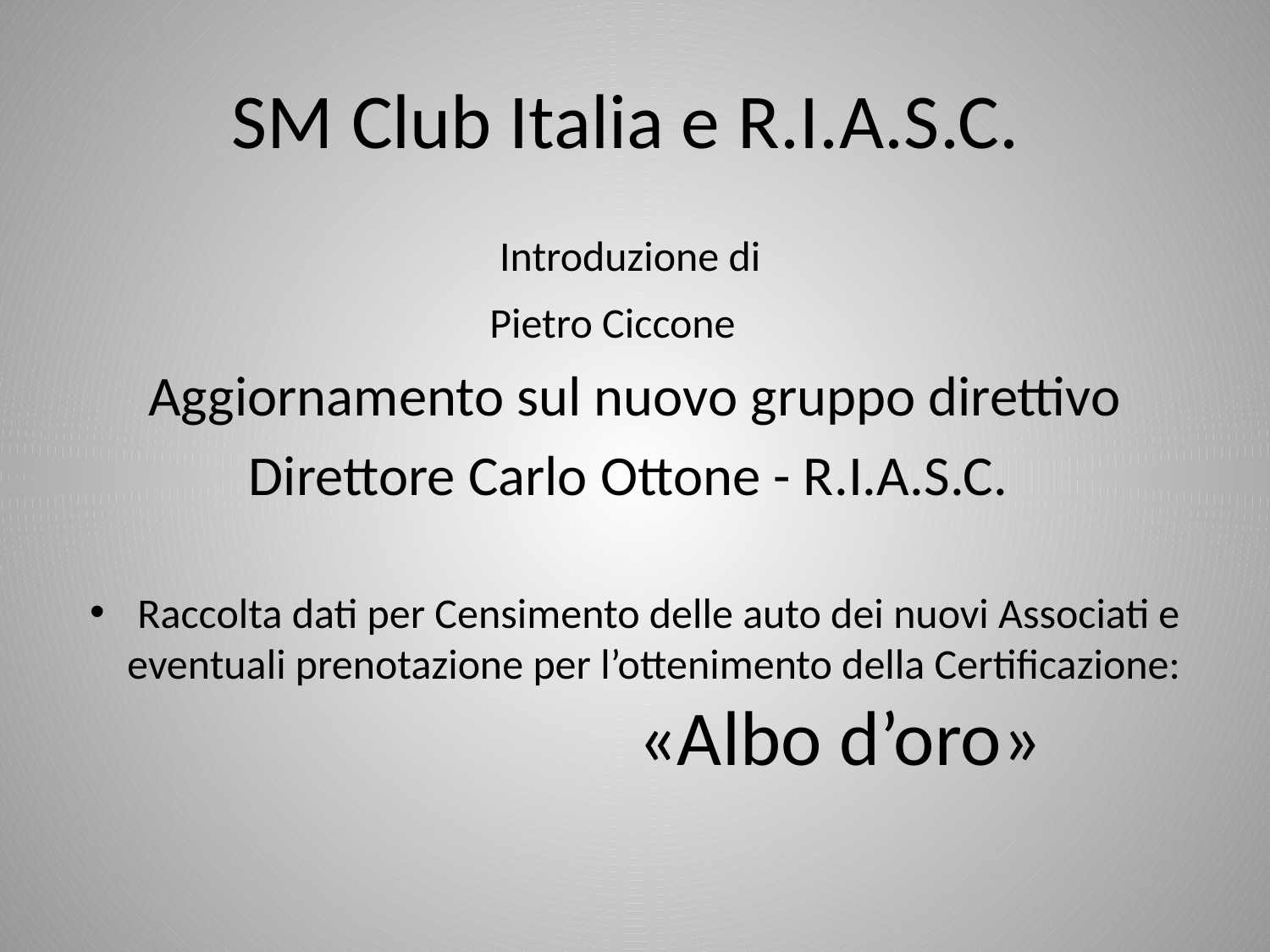

# SM Club Italia e R.I.A.S.C.
Introduzione di
Pietro Ciccone
Aggiornamento sul nuovo gruppo direttivo
Direttore Carlo Ottone - R.I.A.S.C.

Raccolta dati per Censimento delle auto dei nuovi Associati e eventuali prenotazione per l’ottenimento della Certificazione:                                        «Albo d’oro»